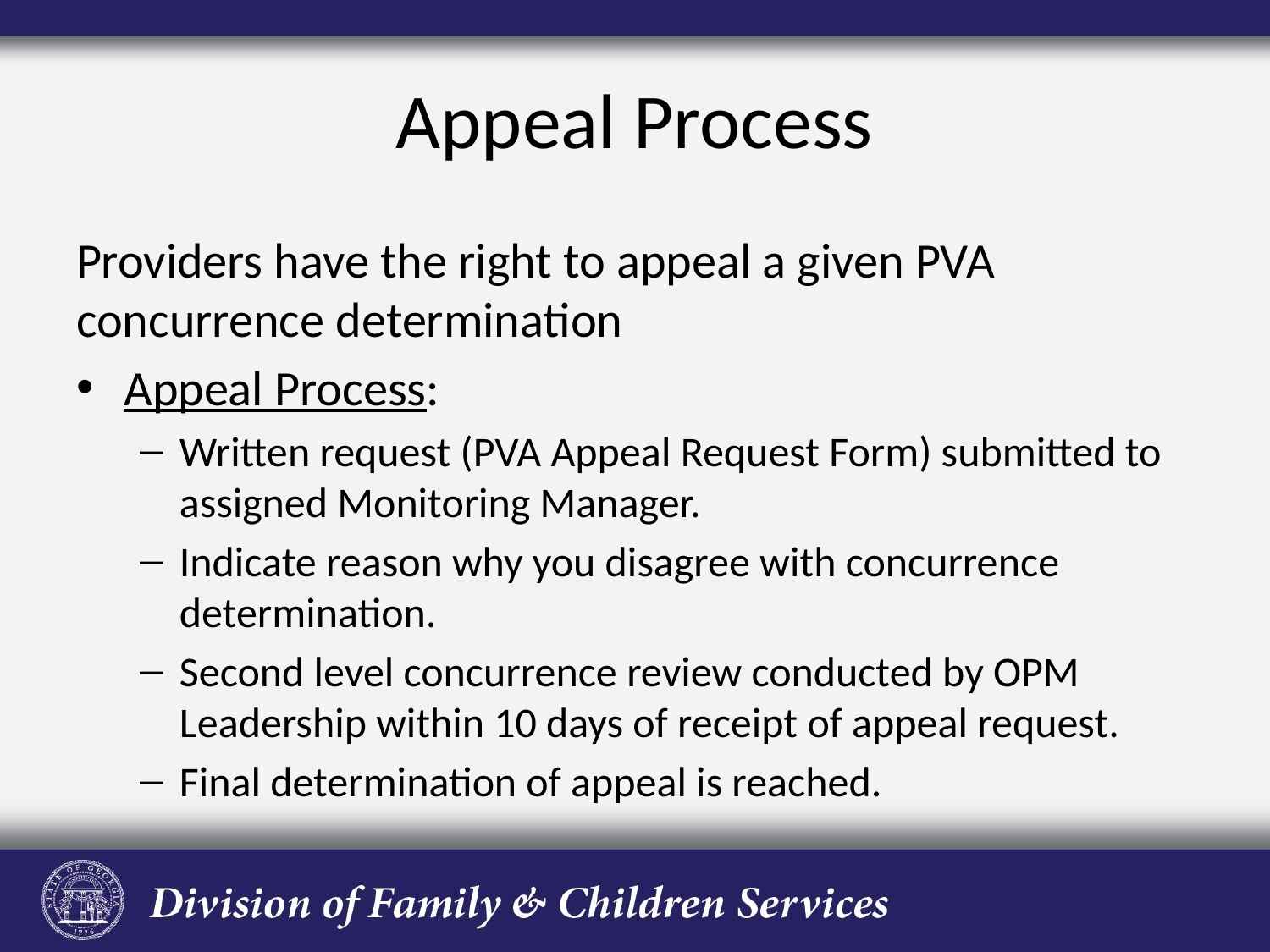

# Appeal Process
Providers have the right to appeal a given PVA concurrence determination
Appeal Process:
Written request (PVA Appeal Request Form) submitted to assigned Monitoring Manager.
Indicate reason why you disagree with concurrence determination.
Second level concurrence review conducted by OPM Leadership within 10 days of receipt of appeal request.
Final determination of appeal is reached.